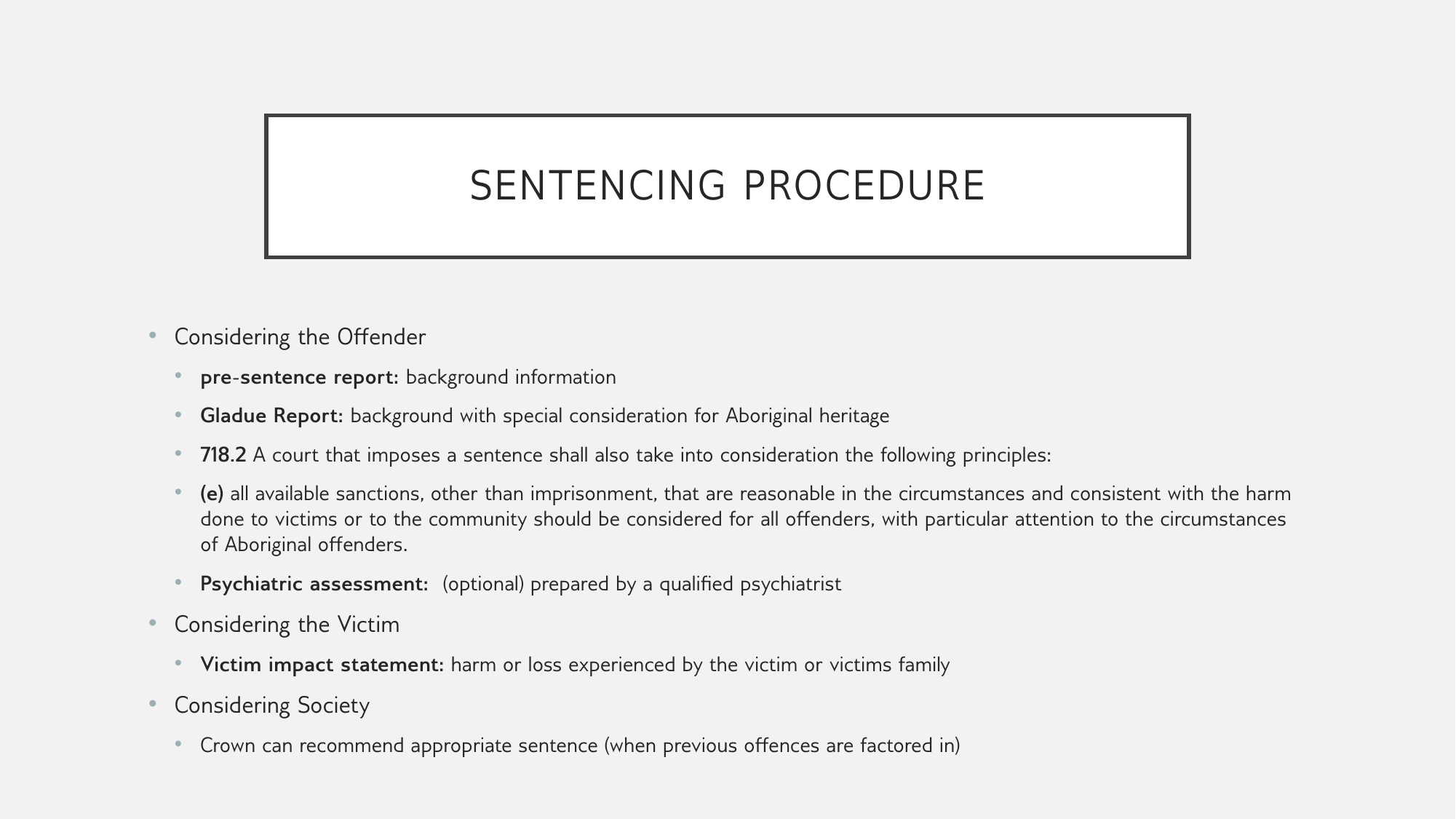

# Sentencing Procedure
Considering the Offender
pre-sentence report: background information
Gladue Report: background with special consideration for Aboriginal heritage
718.2 A court that imposes a sentence shall also take into consideration the following principles:
(e) all available sanctions, other than imprisonment, that are reasonable in the circumstances and consistent with the harm done to victims or to the community should be considered for all offenders, with particular attention to the circumstances of Aboriginal offenders.
Psychiatric assessment:  (optional) prepared by a qualified psychiatrist
Considering the Victim
Victim impact statement: harm or loss experienced by the victim or victims family
Considering Society
Crown can recommend appropriate sentence (when previous offences are factored in)